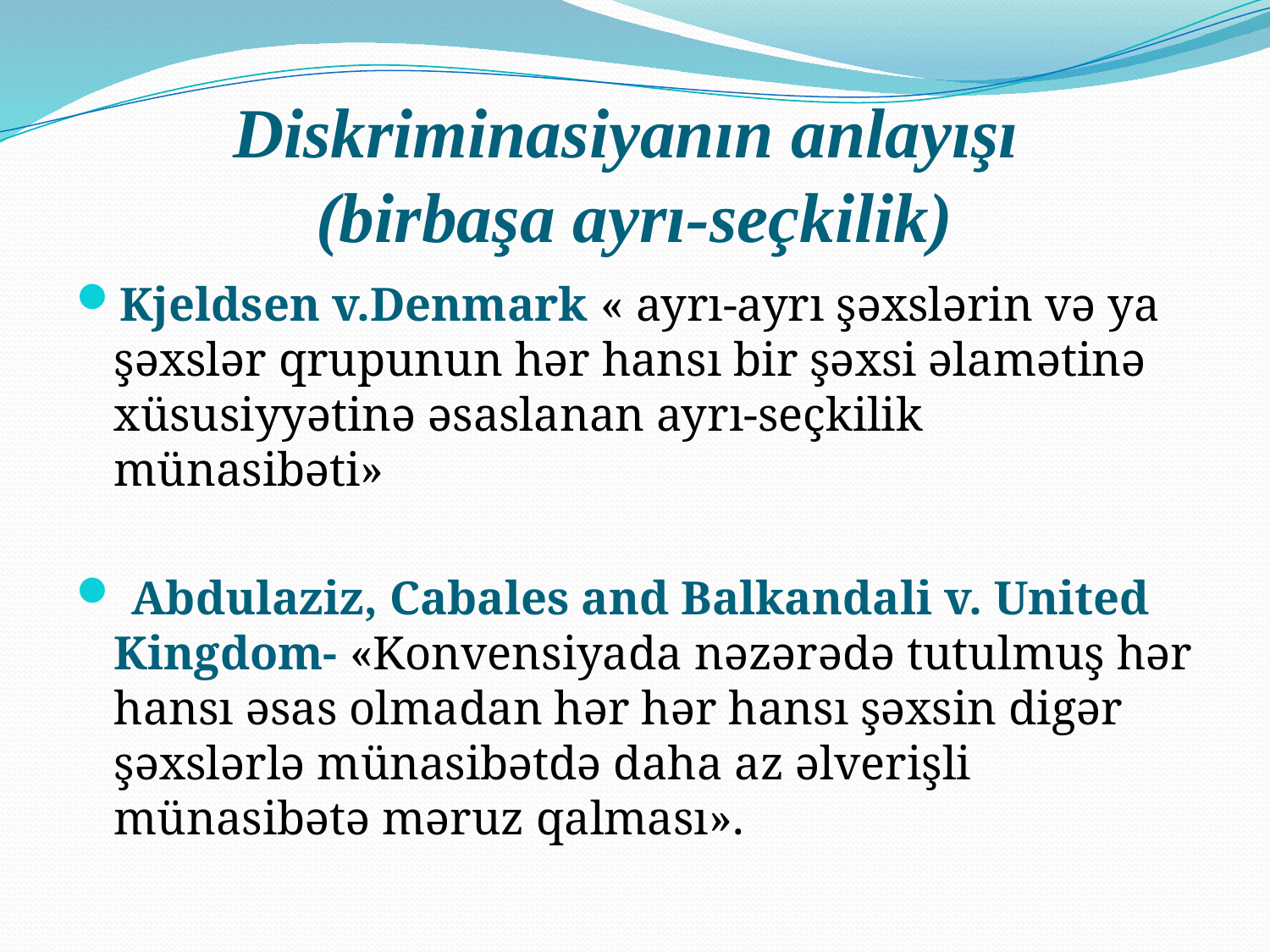

# Diskriminasiyanın anlayışı (birbaşa ayrı-seçkilik)
Kjeldsen v.Denmark « ayrı-ayrı şəxslərin və ya şəxslər qrupunun hər hansı bir şəxsi əlamətinə xüsusiyyətinə əsaslanan ayrı-seçkilik münasibəti»

 Abdulaziz, Cabales and Balkandali v. United Kingdom- «Konvensiyada nəzərədə tutulmuş hər hansı əsas olmadan hər hər hansı şəxsin digər şəxslərlə münasibətdə daha az əlverişli münasibətə məruz qalması».